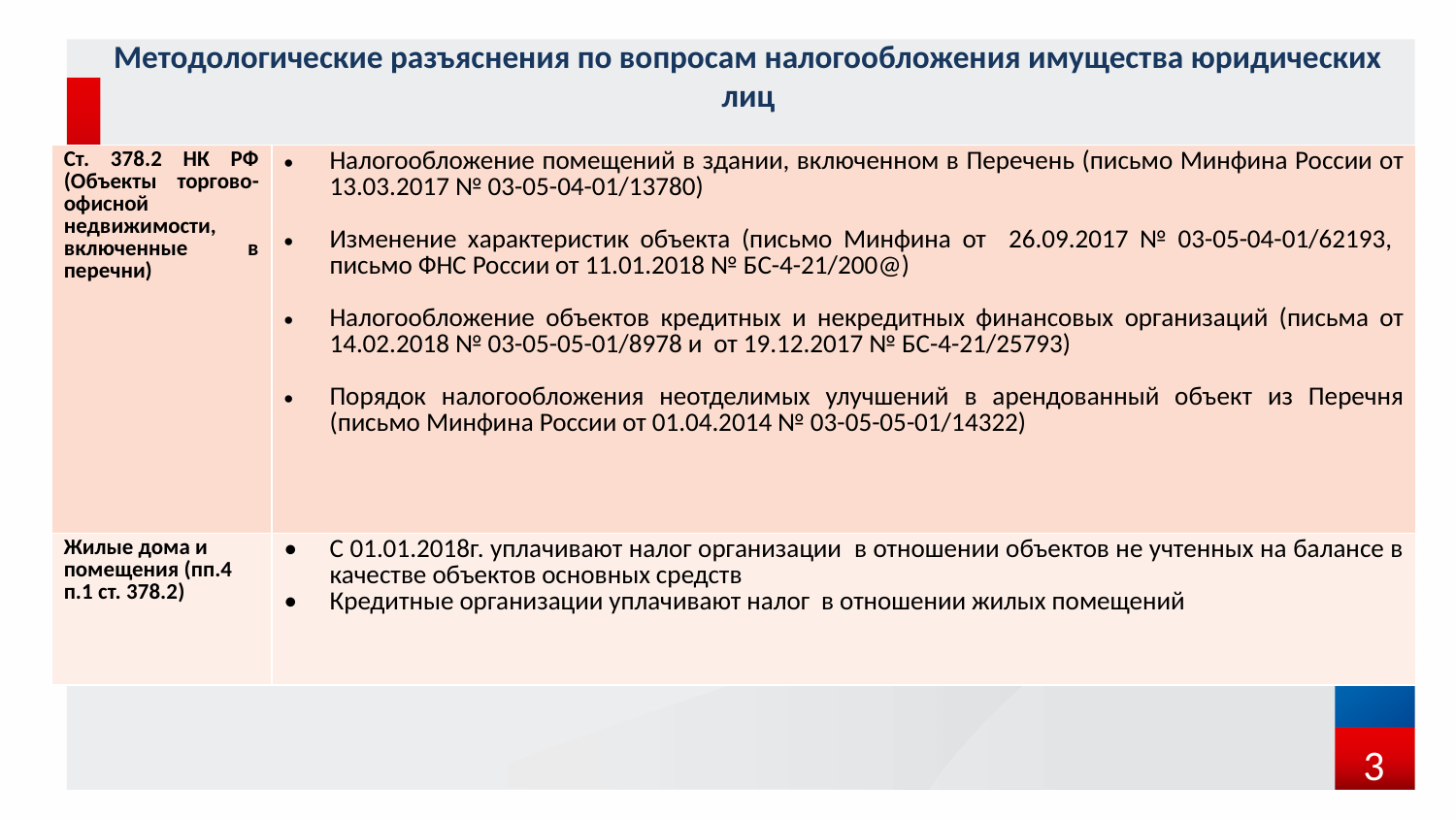

Методологические разъяснения по вопросам налогообложения имущества юридических лиц

| Ст. 378.2 НК РФ (Объекты торгово-офисной недвижимости, включенные в перечни) | Налогообложение помещений в здании, включенном в Перечень (письмо Минфина России от 13.03.2017 № 03-05-04-01/13780) Изменение характеристик объекта (письмо Минфина от 26.09.2017 № 03-05-04-01/62193, письмо ФНС России от 11.01.2018 № БС-4-21/200@) Налогообложение объектов кредитных и некредитных финансовых организаций (письма от 14.02.2018 № 03-05-05-01/8978 и от 19.12.2017 № БС-4-21/25793) Порядок налогообложения неотделимых улучшений в арендованный объект из Перечня (письмо Минфина России от 01.04.2014 № 03-05-05-01/14322) |
| --- | --- |
| Жилые дома и помещения (пп.4 п.1 ст. 378.2) | С 01.01.2018г. уплачивают налог организации в отношении объектов не учтенных на балансе в качестве объектов основных средств Кредитные организации уплачивают налог в отношении жилых помещений |

3